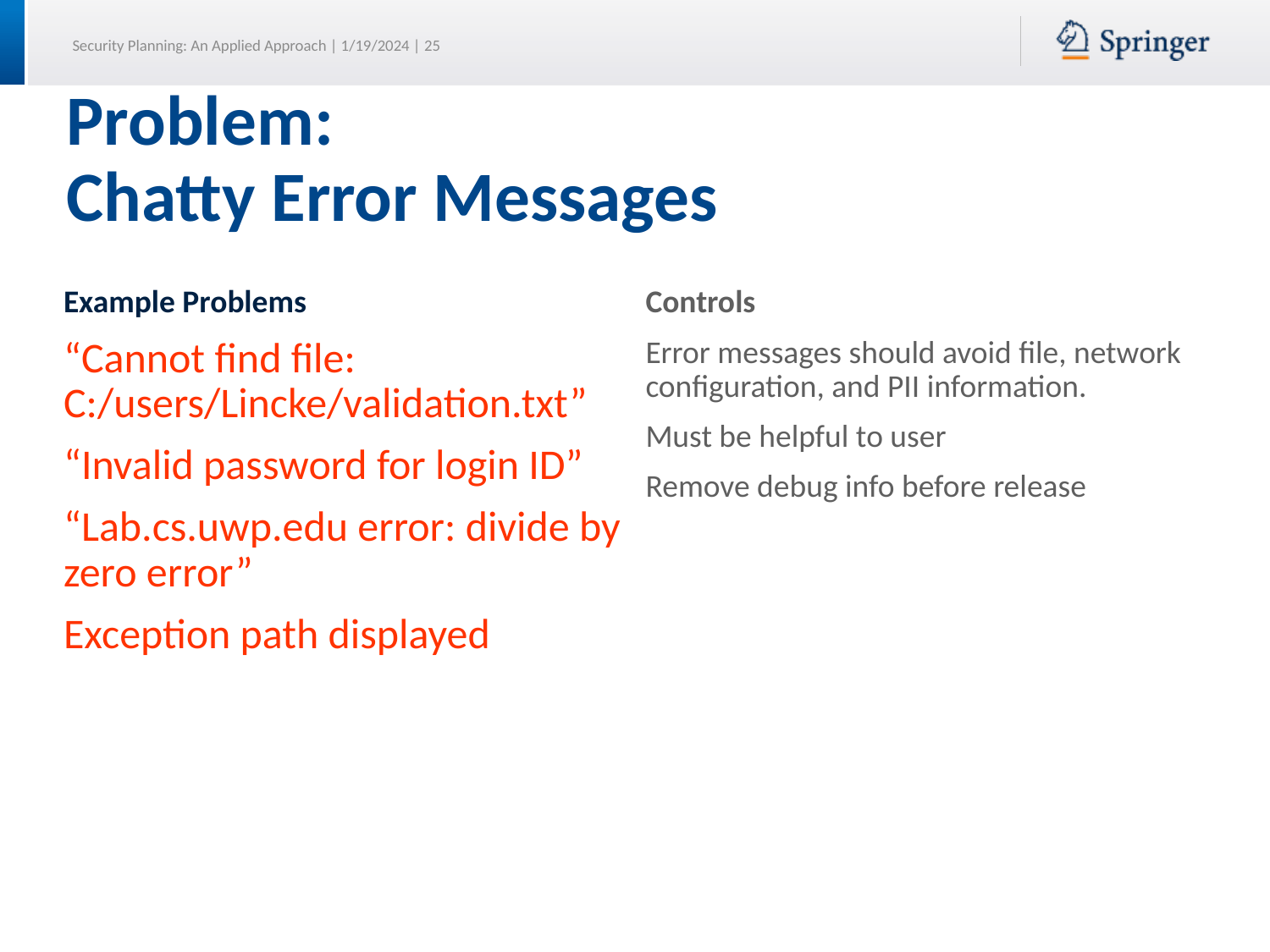

# Problem: Chatty Error Messages
Example Problems
“Cannot find file: C:/users/Lincke/validation.txt”
“Invalid password for login ID”
“Lab.cs.uwp.edu error: divide by zero error”
Exception path displayed
Controls
Error messages should avoid file, network configuration, and PII information.
Must be helpful to user
Remove debug info before release